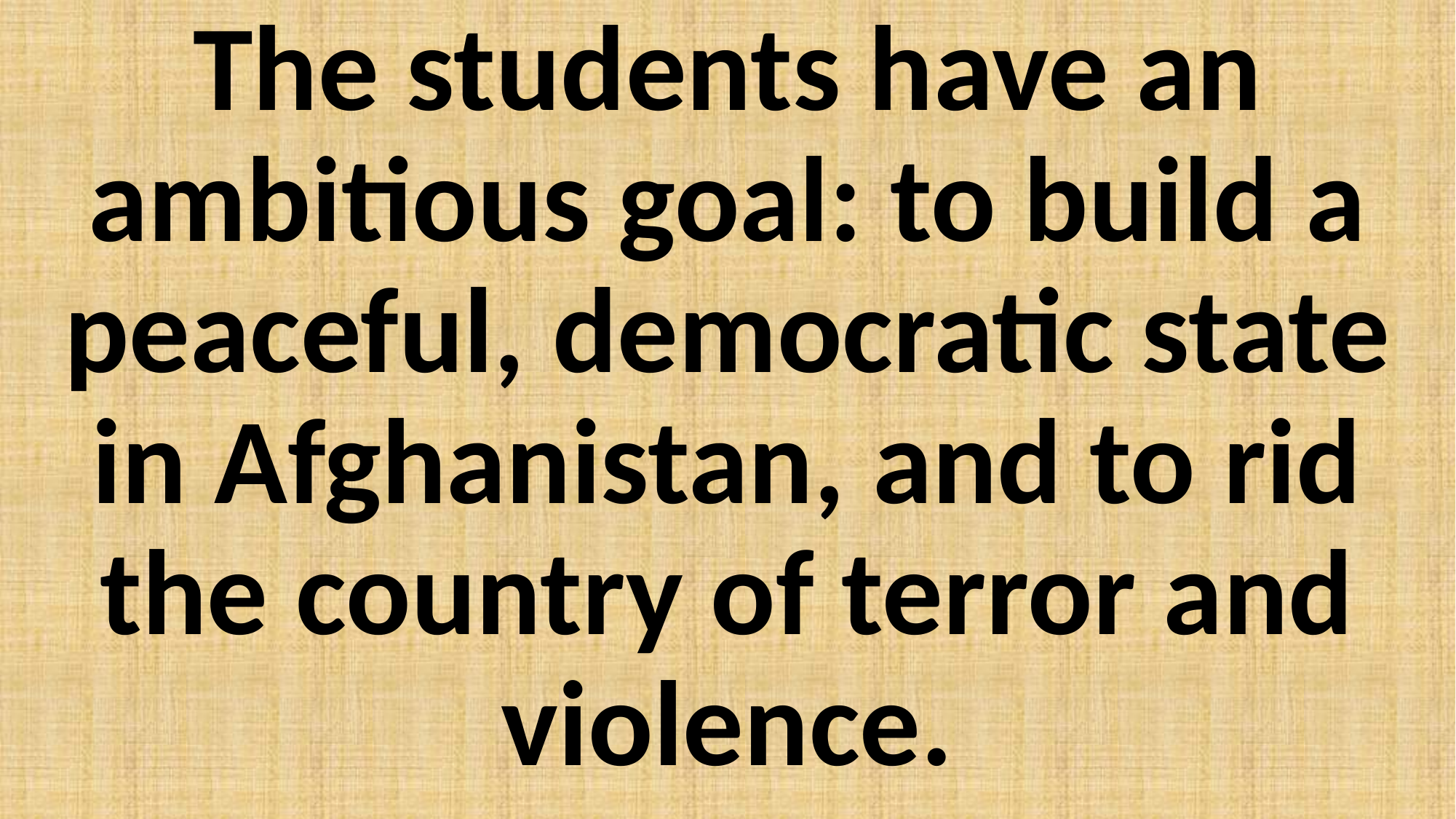

The students have an ambitious goal: to build a peaceful, democratic state in Afghanistan, and to rid the country of terror and violence.
#